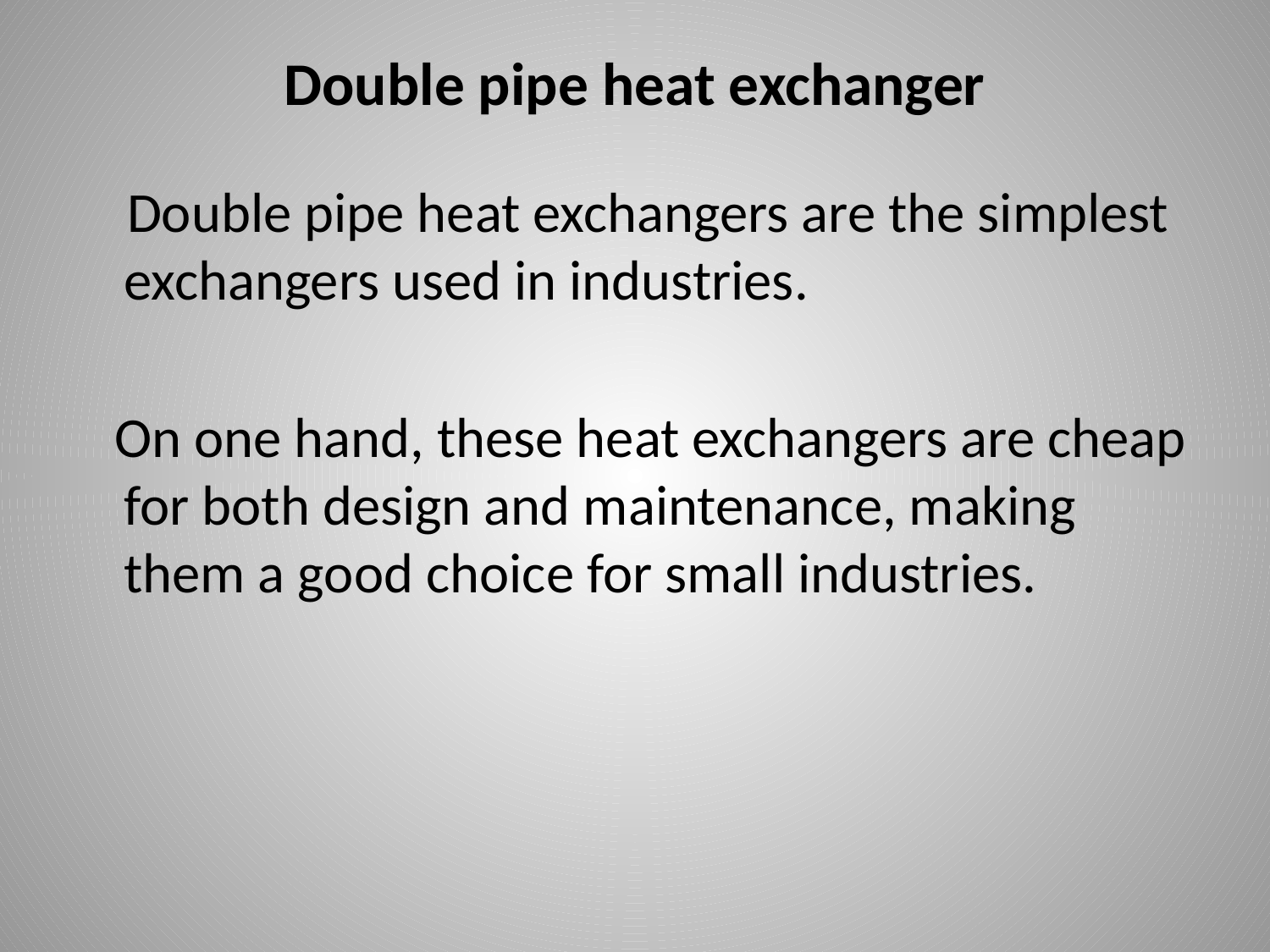

# Double pipe heat exchanger
    Double pipe heat exchangers are the simplest exchangers used in industries.

   On one hand, these heat exchangers are cheap for both design and maintenance, making them a good choice for small industries.